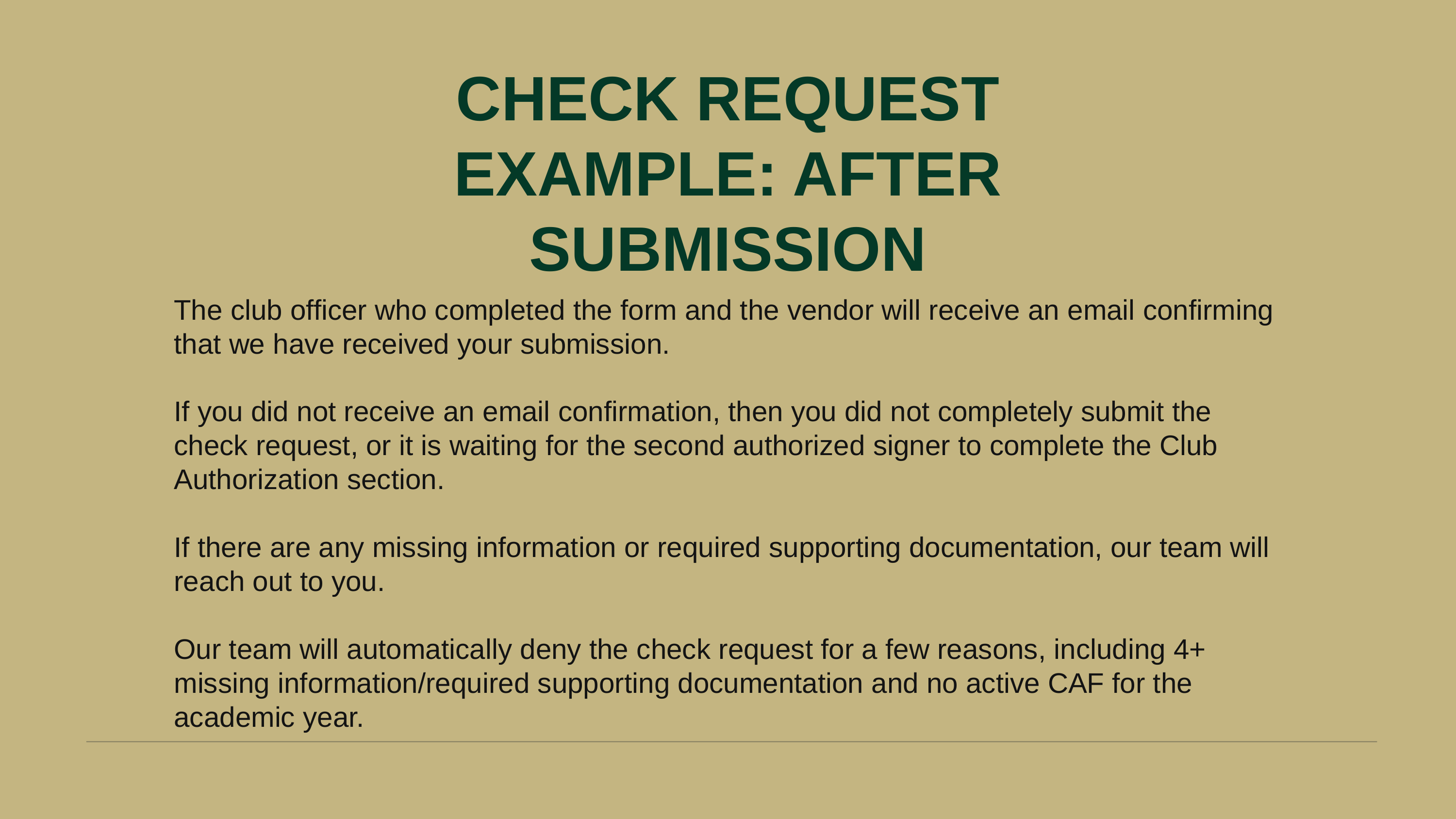

CHECK REQUEST EXAMPLE: AFTER SUBMISSION
The club officer who completed the form and the vendor will receive an email confirming that we have received your submission.

If you did not receive an email confirmation, then you did not completely submit the check request, or it is waiting for the second authorized signer to complete the Club Authorization section.

If there are any missing information or required supporting documentation, our team will reach out to you.

Our team will automatically deny the check request for a few reasons, including 4+ missing information/required supporting documentation and no active CAF for the academic year.